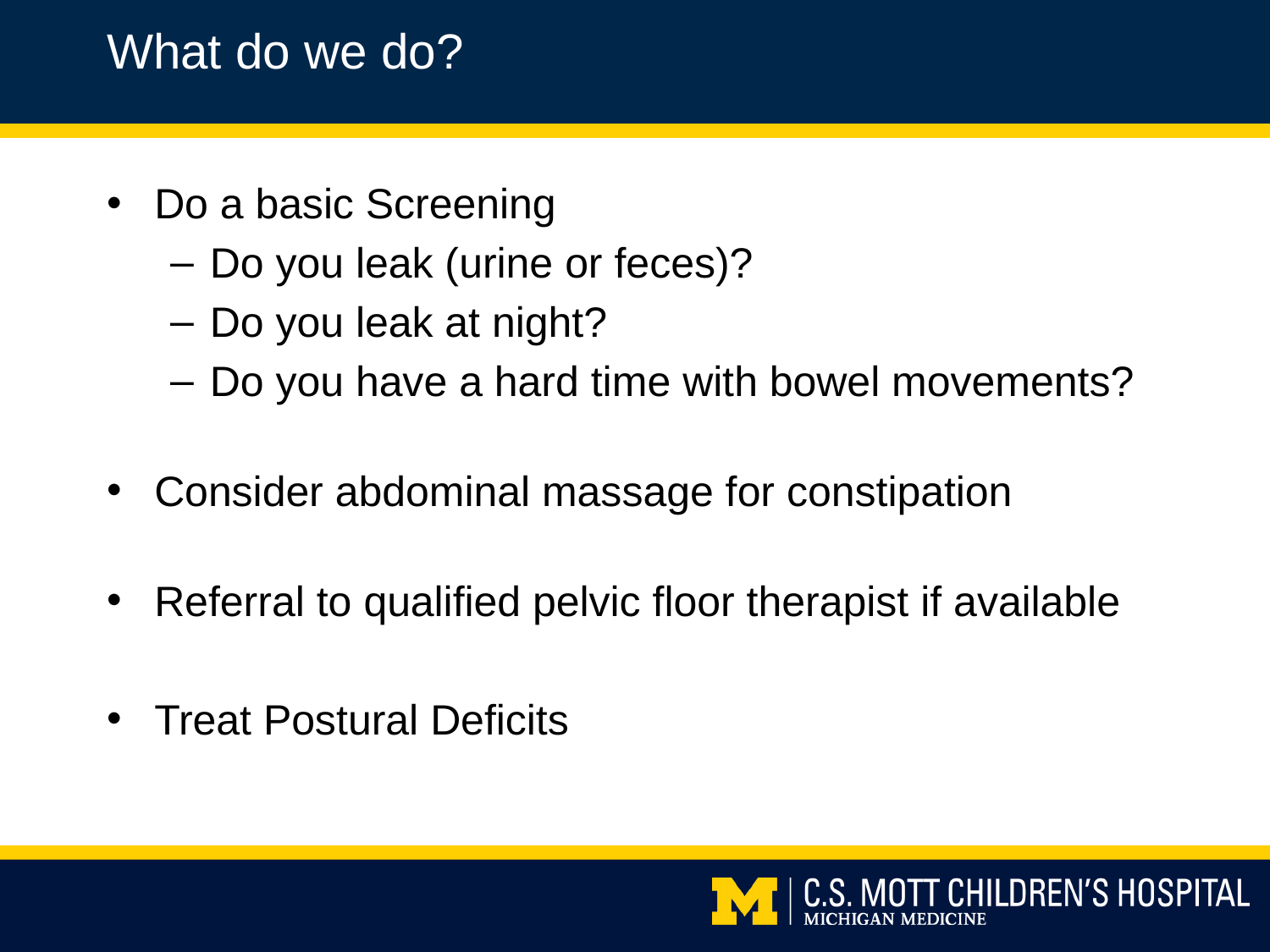

What do we do?
Do a basic Screening
Do you leak (urine or feces)?
Do you leak at night?
Do you have a hard time with bowel movements?
Consider abdominal massage for constipation
Referral to qualified pelvic floor therapist if available

Treat Postural Deficits